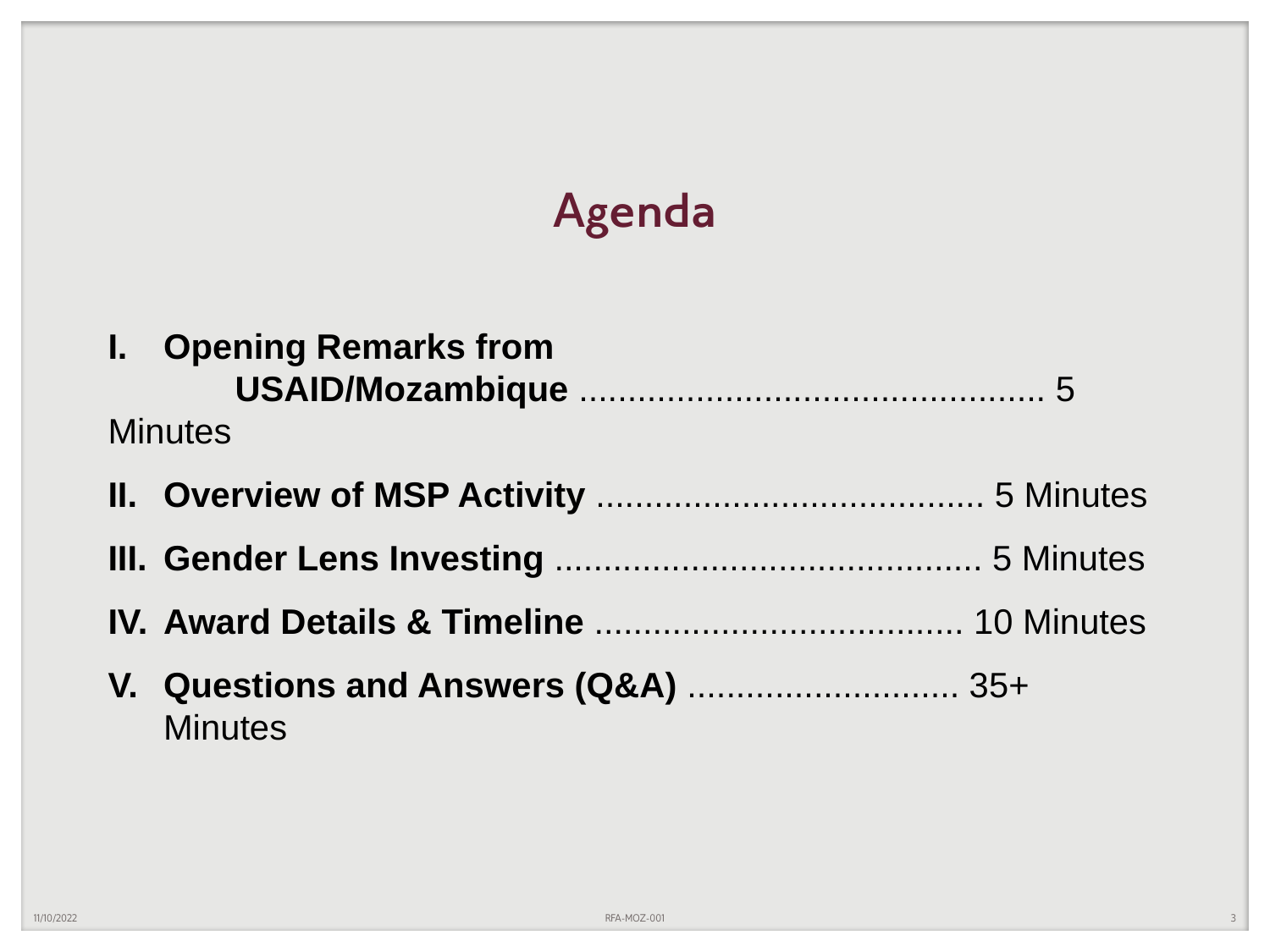

# Agenda
Opening Remarks from
	USAID/Mozambique ................................................ 5 Minutes
Overview of MSP Activity ........................................ 5 Minutes
Gender Lens Investing ............................................ 5 Minutes
Award Details & Timeline ...................................... 10 Minutes
Questions and Answers (Q&A) ............................ 35+ Minutes
11/10/2022
RFA-MOZ-001
3